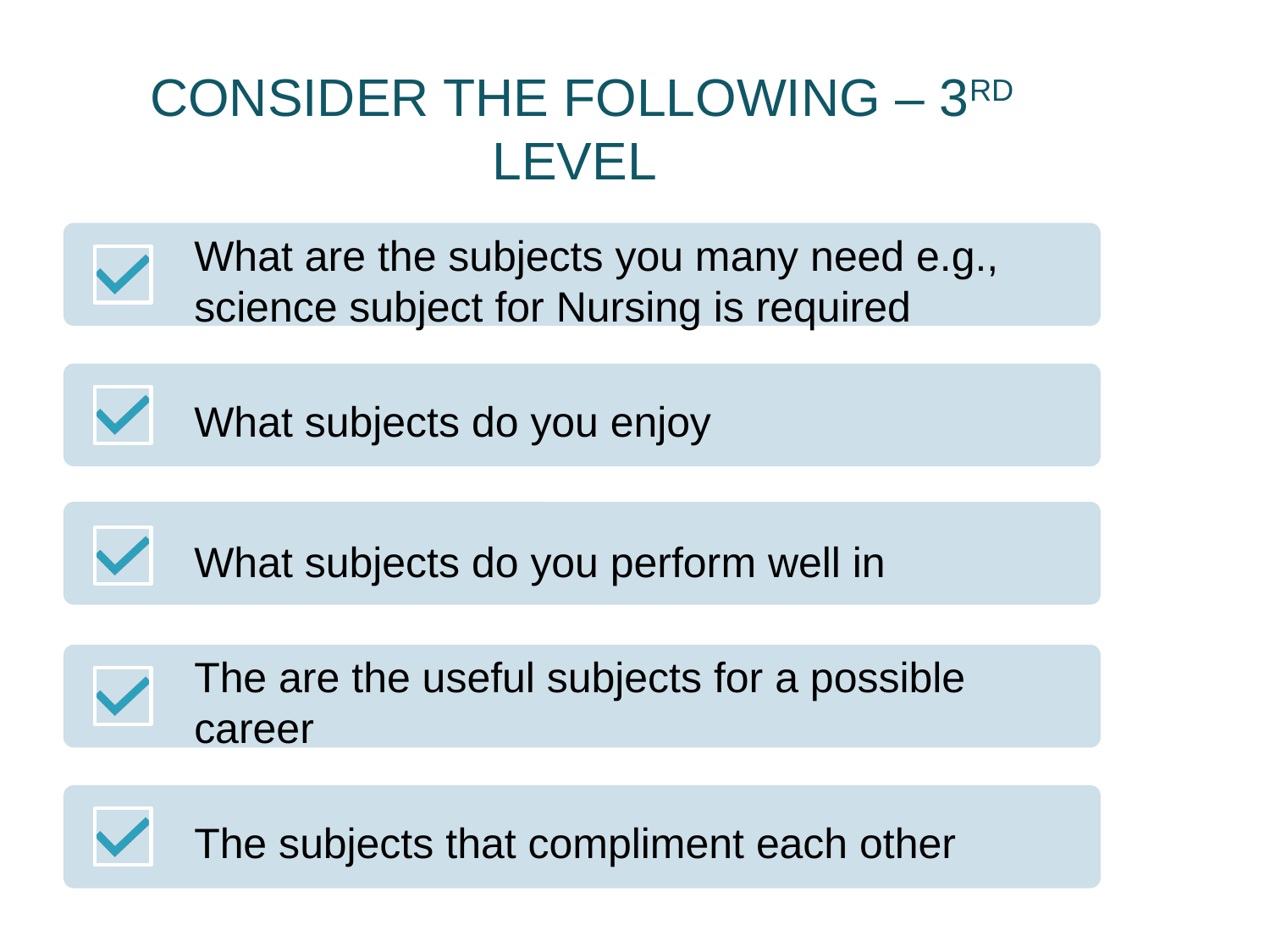

# Consider the following – 3rd level
What are the subjects you many need e.g., science subject for Nursing is required
What subjects do you enjoy
What subjects do you perform well in
The are the useful subjects for a possible career
The subjects that compliment each other